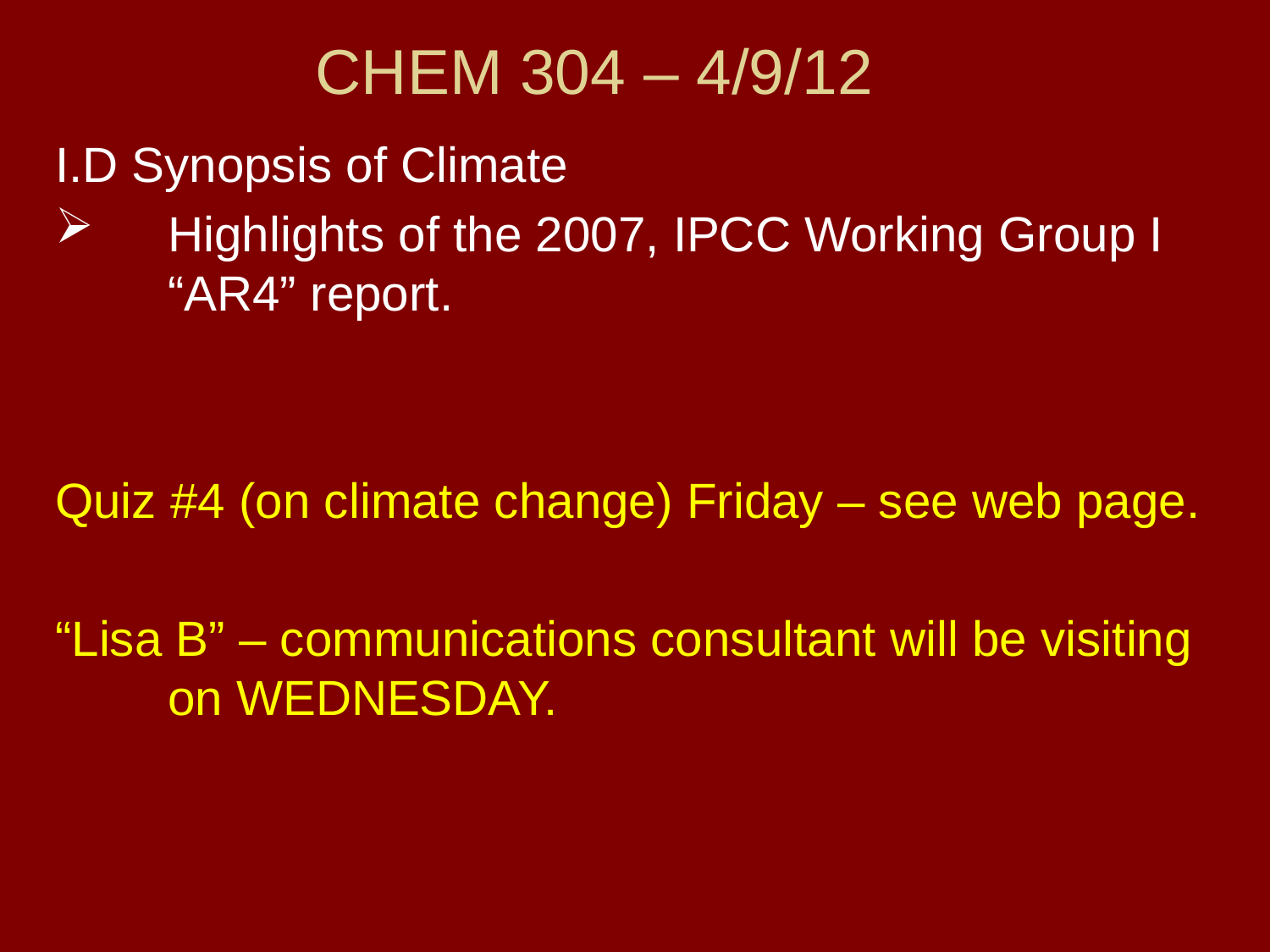

# CHEM 304 – 4/9/12
I.D Synopsis of Climate
Highlights of the 2007, IPCC Working Group I “AR4” report.

Quiz #4 (on climate change) Friday – see web page.

“Lisa B” – communications consultant will be visiting on WEDNESDAY.